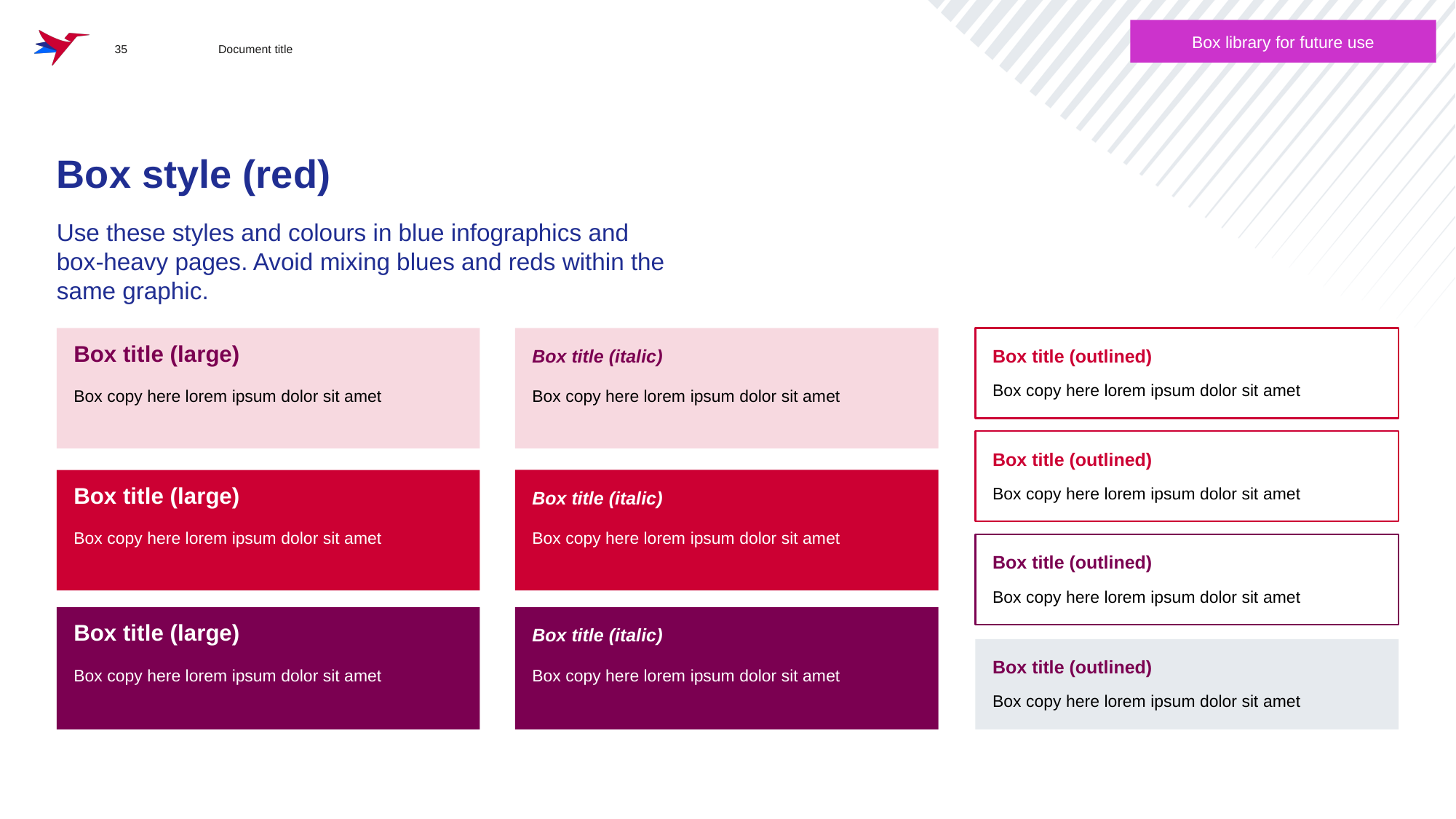

Box library for future use
35	Document title
# Box style (red)
Use these styles and colours in blue infographics and
box-heavy pages. Avoid mixing blues and reds within the same graphic.
Box title (outlined)
Box copy here lorem ipsum dolor sit amet
Box title (large)
Box copy here lorem ipsum dolor sit amet
Box title (italic)
Box copy here lorem ipsum dolor sit amet
Box title (outlined)
Box copy here lorem ipsum dolor sit amet
Box title (italic)
Box copy here lorem ipsum dolor sit amet
Box title (large)
Box copy here lorem ipsum dolor sit amet
Box title (outlined)
Box copy here lorem ipsum dolor sit amet
Box title (large)
Box copy here lorem ipsum dolor sit amet

Box title (italic)
Box copy here lorem ipsum dolor sit amet
Box title (outlined)
Box copy here lorem ipsum dolor sit amet